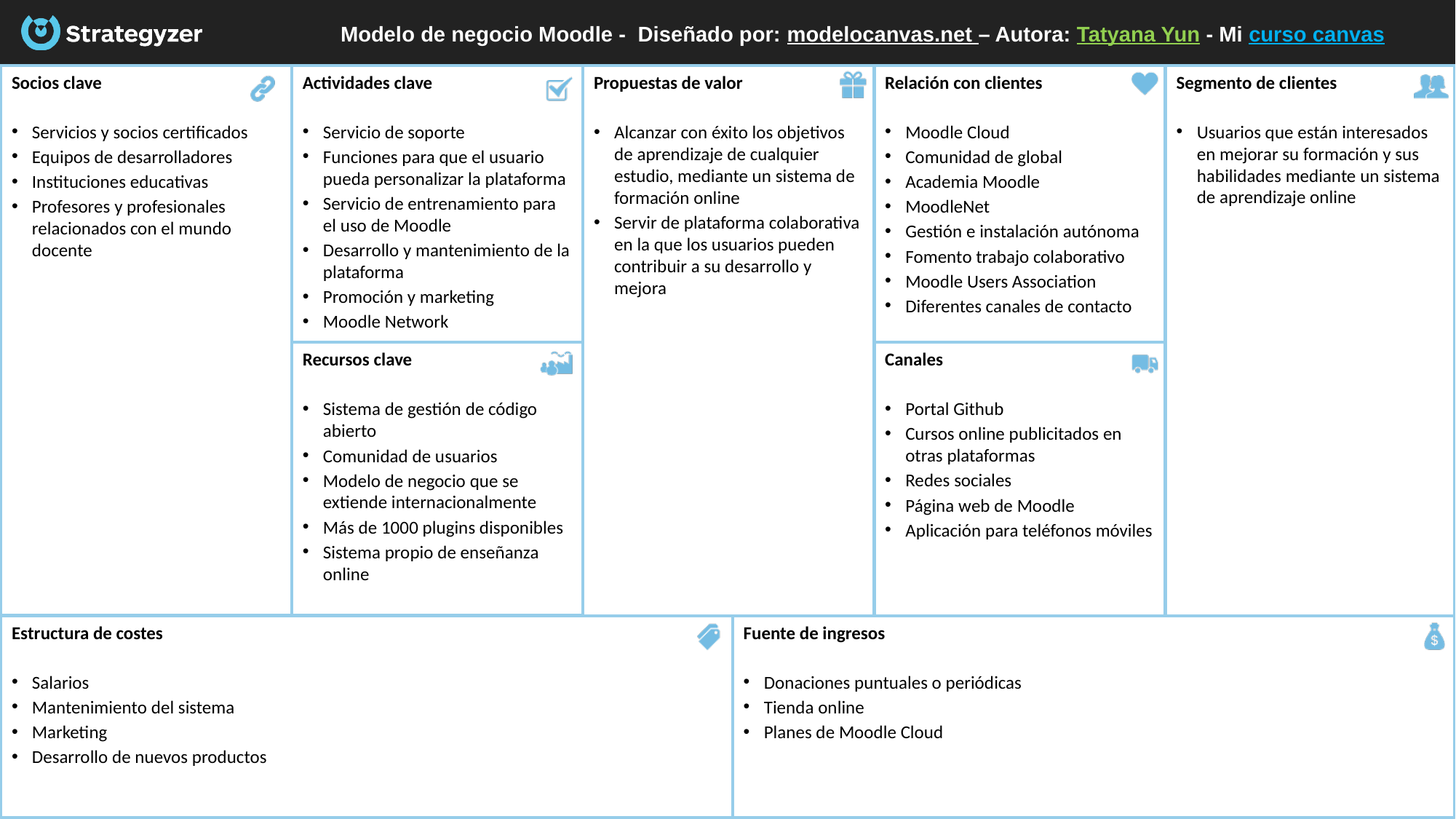

# Modelo de negocio Moodle -  Diseñado por: modelocanvas.net – Autora: Tatyana Yun - Mi curso canvas
Socios clave

Servicios y socios certificados
Equipos de desarrolladores
Instituciones educativas
Profesores y profesionales relacionados con el mundo docente
Actividades clave

Servicio de soporte
Funciones para que el usuario pueda personalizar la plataforma
Servicio de entrenamiento para el uso de Moodle
Desarrollo y mantenimiento de la plataforma
Promoción y marketing
Moodle Network
Segmento de clientes

Usuarios que están interesados en mejorar su formación y sus habilidades mediante un sistema de aprendizaje online
Relación con clientes

Moodle Cloud
Comunidad de global
Academia Moodle
MoodleNet
Gestión e instalación autónoma
Fomento trabajo colaborativo
Moodle Users Association
Diferentes canales de contacto

Propuestas de valor

Alcanzar con éxito los objetivos de aprendizaje de cualquier estudio, mediante un sistema de formación online
Servir de plataforma colaborativa en la que los usuarios pueden contribuir a su desarrollo y mejora

Canales

Portal Github
Cursos online publicitados en otras plataformas
Redes sociales
Página web de Moodle
Aplicación para teléfonos móviles
Recursos clave

Sistema de gestión de código abierto
Comunidad de usuarios
Modelo de negocio que se extiende internacionalmente
Más de 1000 plugins disponibles
Sistema propio de enseñanza online
Estructura de costes

Salarios
Mantenimiento del sistema
Marketing
Desarrollo de nuevos productos
Fuente de ingresos

Donaciones puntuales o periódicas
Tienda online
Planes de Moodle Cloud